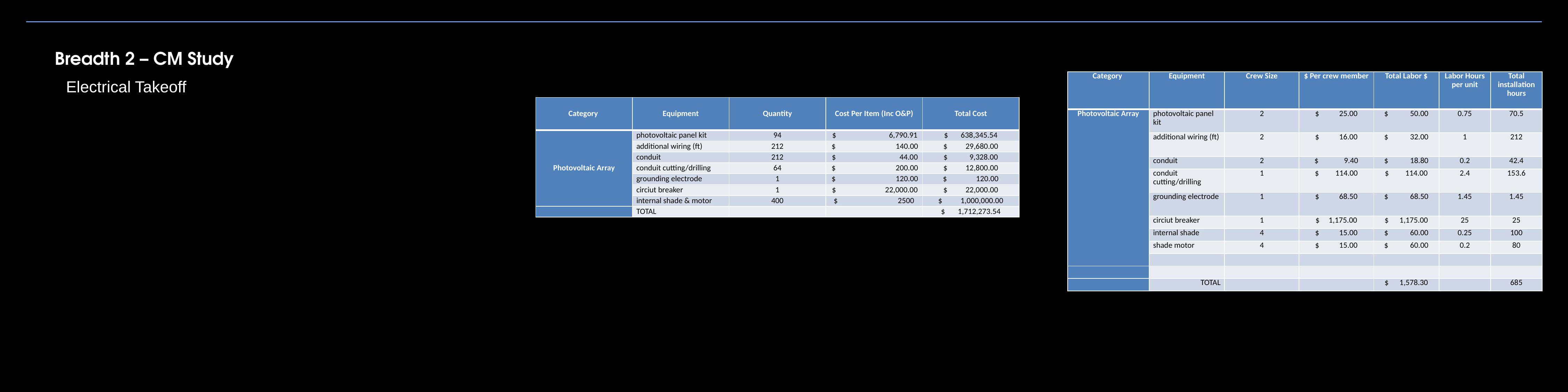

Breadth 2 – CM Study
| Category | Equipment | Crew Size | $ Per crew member | Total Labor $ | Labor Hours per unit | Total installation hours |
| --- | --- | --- | --- | --- | --- | --- |
| Photovoltaic Array | photovoltaic panel kit | 2 | $ 25.00 | $ 50.00 | 0.75 | 70.5 |
|  | additional wiring (ft) | 2 | $ 16.00 | $ 32.00 | 1 | 212 |
|  | conduit | 2 | $ 9.40 | $ 18.80 | 0.2 | 42.4 |
|  | conduit cutting/drilling | 1 | $ 114.00 | $ 114.00 | 2.4 | 153.6 |
|  | grounding electrode | 1 | $ 68.50 | $ 68.50 | 1.45 | 1.45 |
|  | circiut breaker | 1 | $ 1,175.00 | $ 1,175.00 | 25 | 25 |
|  | internal shade | 4 | $ 15.00 | $ 60.00 | 0.25 | 100 |
|  | shade motor | 4 | $ 15.00 | $ 60.00 | 0.2 | 80 |
|  |  |  |  |  |  |  |
|  |  |  |  |  |  |  |
|  | TOTAL |  |  | $ 1,578.30 |  | 685 |
Electrical Takeoff
| Category | Equipment | Quantity | Cost Per Item (Inc O&P) | Total Cost |
| --- | --- | --- | --- | --- |
| Photovoltaic Array | photovoltaic panel kit | 94 | $ 6,790.91 | $ 638,345.54 |
|  | additional wiring (ft) | 212 | $ 140.00 | $ 29,680.00 |
|  | conduit | 212 | $ 44.00 | $ 9,328.00 |
|  | conduit cutting/drilling | 64 | $ 200.00 | $ 12,800.00 |
|  | grounding electrode | 1 | $ 120.00 | $ 120.00 |
|  | circiut breaker | 1 | $ 22,000.00 | $ 22,000.00 |
|  | internal shade & motor | 400 | $ 2500 | $ 1,000,000.00 |
|  | TOTAL |  |  | $ 1,712,273.54 |